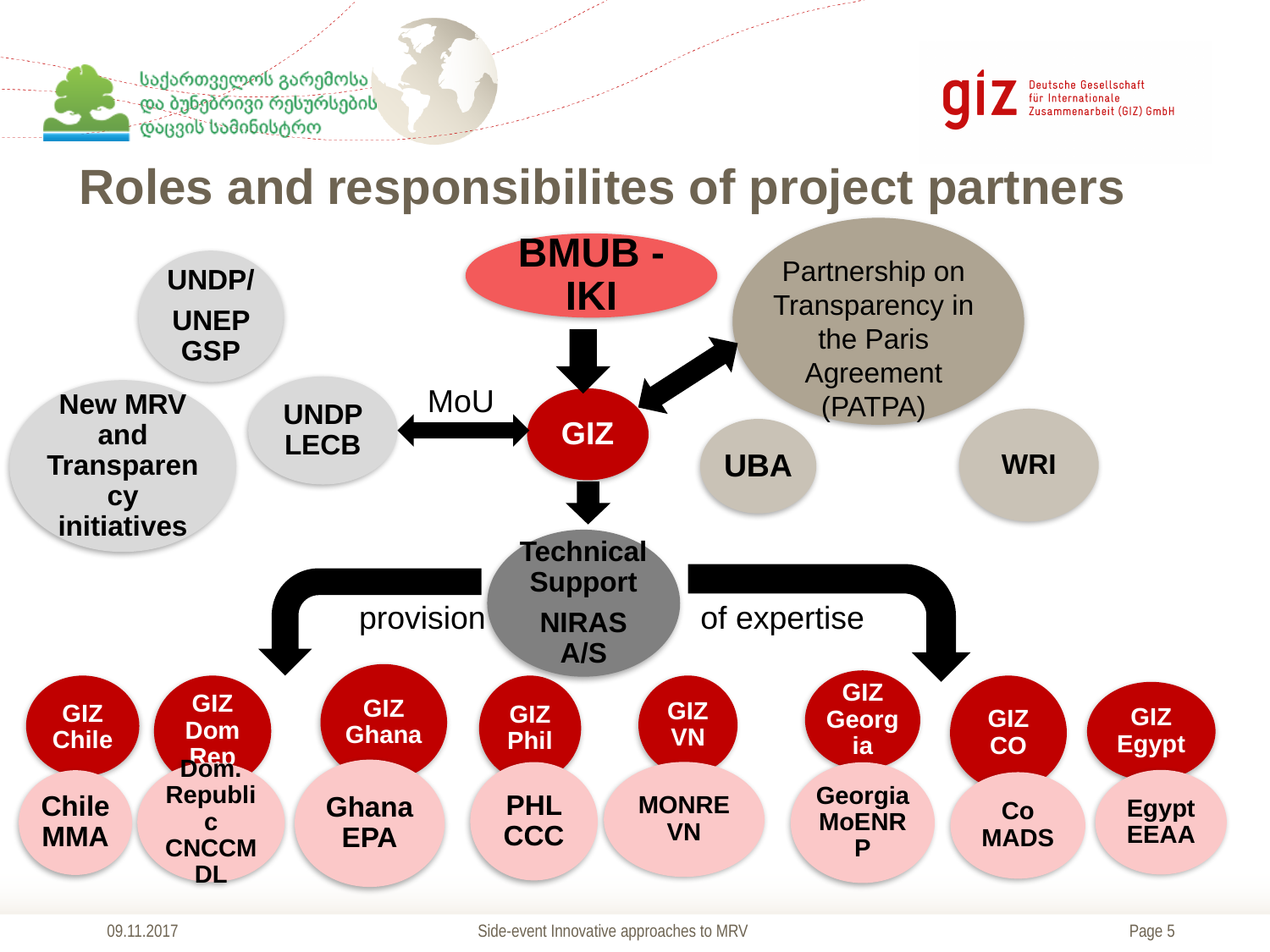

# Roles and responsibilites of project partners

BMUB - IKI
GIZ
UBA
GIZ Dom Rep

GIZ Chile

GIZ Ghana
GIZ Phil
GIZ CO
GIZ Georgia
GIZ VN
GIZ Egypt
Technical Support
NIRAS A/S
UNDP LECB
UNDP/
UNEP GSP
WRI
New MRV and Transparency initiatives
PHL CCC
Dom. Republic CNCCMDL
Egypt EEAA
MONRE VN
Georgia MoENRP
Co MADS
Ghana EPA
Chile MMA
Partnership on Transparency in the Paris Agreement
(PATPA)

MoU

provision
of expertise
09.11.2017
Side-event Innovative approaches to MRV